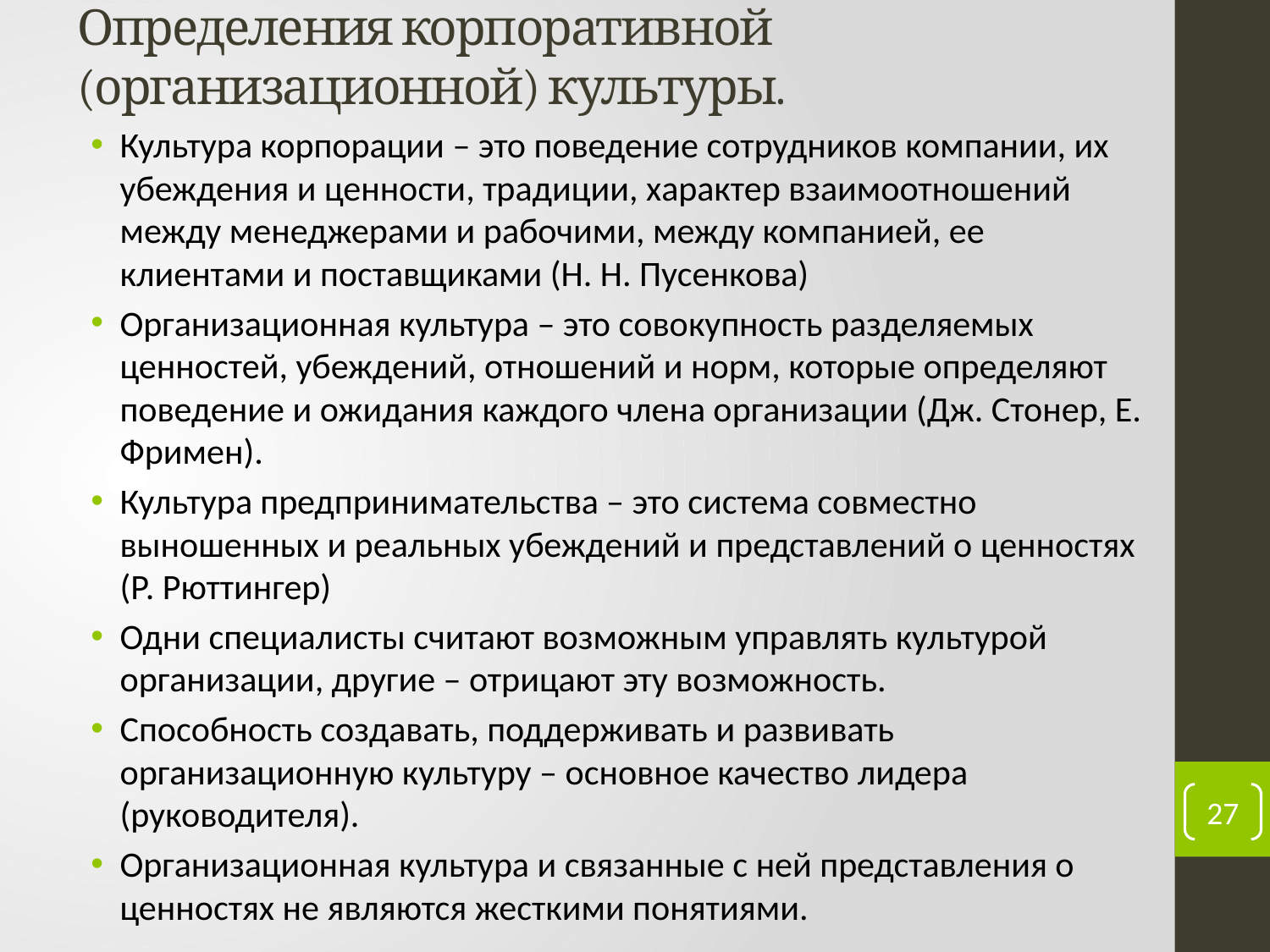

# Определения корпоративной (организационной) культуры.
Культура корпорации – это поведение сотрудников компании, их убеждения и ценности, традиции, характер взаимоотношений между менеджерами и рабочими, между компанией, ее клиентами и поставщиками (Н. Н. Пусенкова)
Организационная культура – это совокупность разделяемых ценностей, убеждений, отношений и норм, которые определяют поведение и ожидания каждого члена организации (Дж. Стонер, Е. Фримен).
Культура предпринимательства – это система совместно выношенных и реальных убеждений и представлений о ценностях (Р. Рюттингер)
Одни специалисты считают возможным управлять культурой организации, другие – отрицают эту возможность.
Способность создавать, поддерживать и развивать организационную культуру – основное качество лидера (руководителя).
Организационная культура и связанные с ней представления о ценностях не являются жесткими понятиями.
27